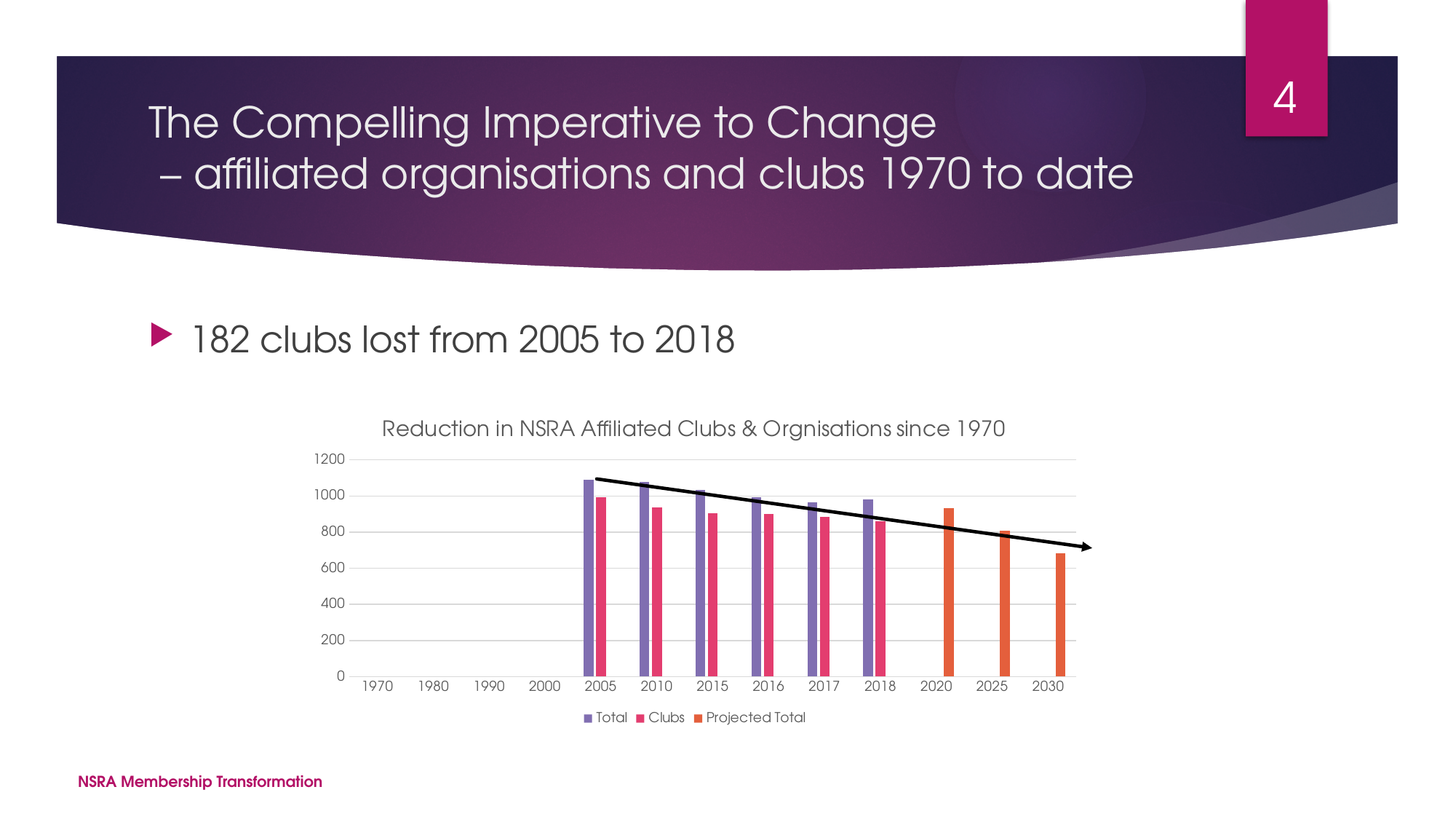

4
# The Compelling Imperative to Change – affiliated organisations and clubs 1970 to date
182 clubs lost from 2005 to 2018

### Chart: Reduction in NSRA Affiliated Clubs & Orgnisations since 1970

| Category | Total | Clubs | Projected Total |
|---|---|---|---|
| 1970 | None | None | None |
| 1980 | None | None | None |
| 1990 | None | None | None |
| 2000 | None | None | None |
| 2005 | 1090.0 | 993.0 | None |
| 2010 | 1078.0 | 937.0 | None |
| 2015 | 1034.0 | 906.0 | None |
| 2016 | 993.0 | 902.0 | None |
| 2017 | 965.0 | 885.0 | None |
| 2018 | 982.0 | 860.0 | None |
| 2020 | None | None | 932.0 |
| 2025 | None | None | 807.0 |
| 2030 | None | None | 682.0 |
NSRA Membership Transformation